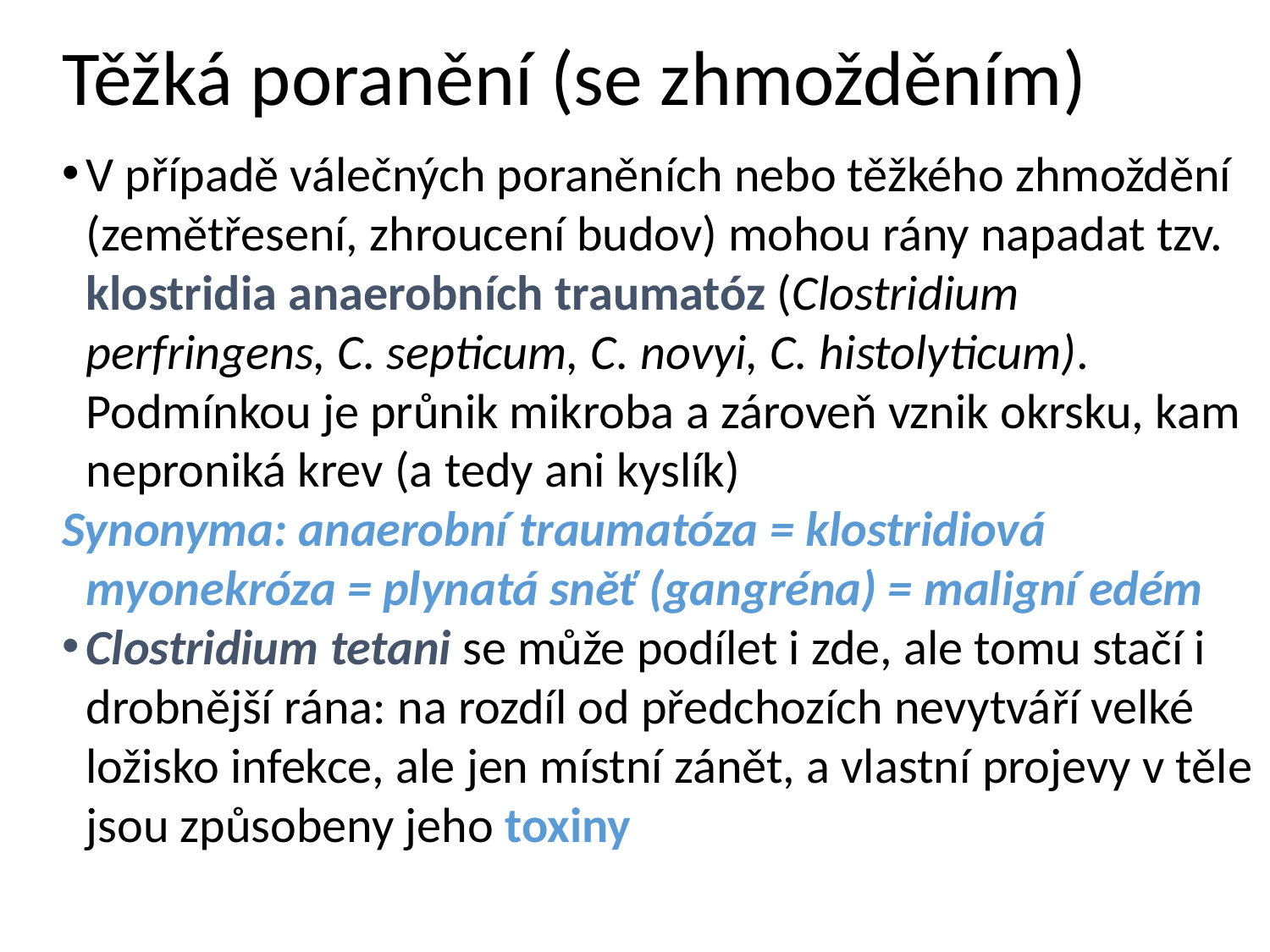

# Těžká poranění (se zhmožděním)
V případě válečných poraněních nebo těžkého zhmoždění (zemětřesení, zhroucení budov) mohou rány napadat tzv. klostridia anaerobních traumatóz (Clostridium perfringens, C. septicum, C. novyi, C. histolyticum). Podmínkou je průnik mikroba a zároveň vznik okrsku, kam neproniká krev (a tedy ani kyslík)
Synonyma: anaerobní traumatóza = klostridiová myonekróza = plynatá sněť (gangréna) = maligní edém
Clostridium tetani se může podílet i zde, ale tomu stačí i drobnější rána: na rozdíl od předchozích nevytváří velké ložisko infekce, ale jen místní zánět, a vlastní projevy v těle jsou způsobeny jeho toxiny